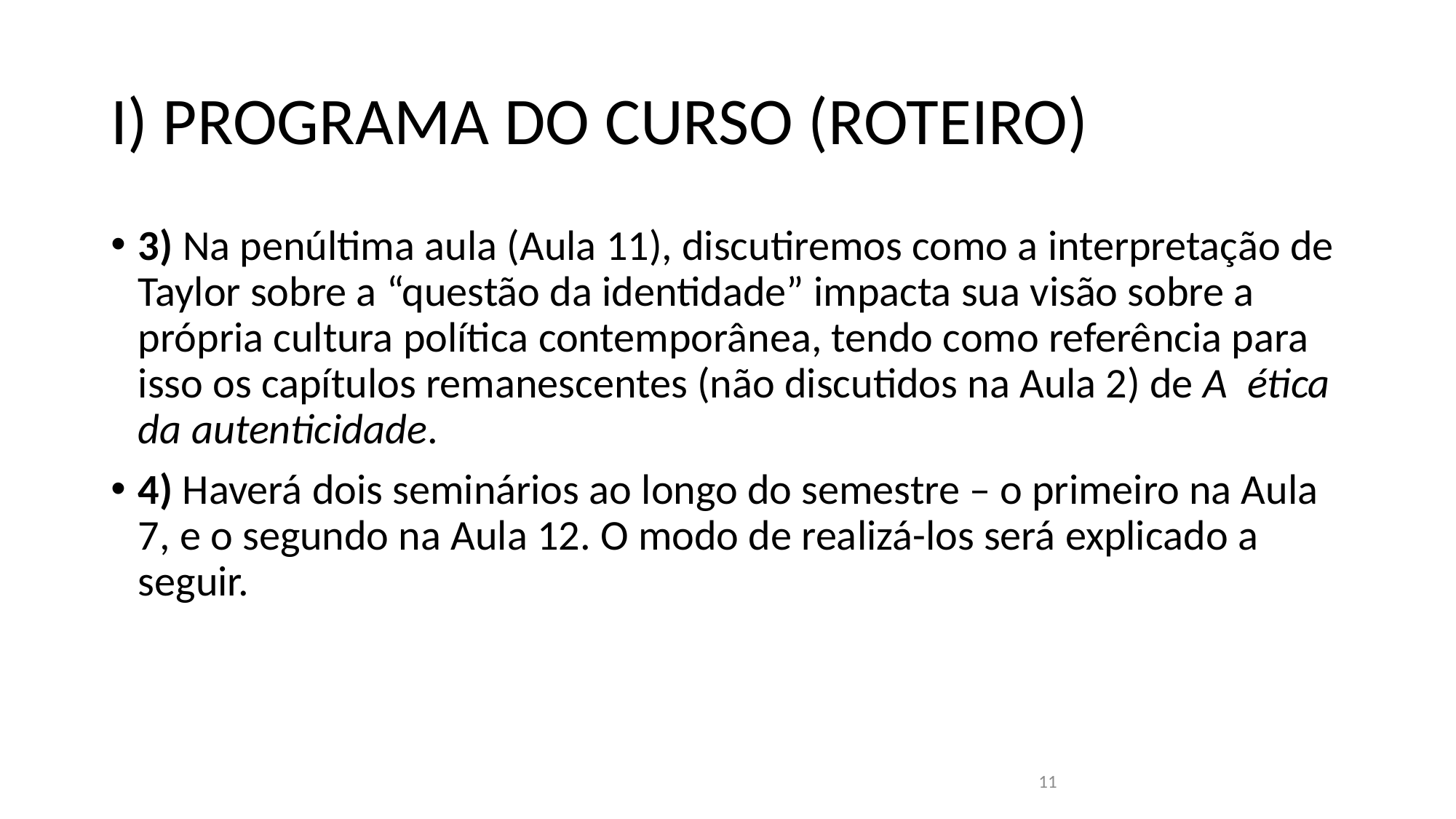

# I) PROGRAMA DO CURSO (ROTEIRO)
3) Na penúltima aula (Aula 11), discutiremos como a interpretação de Taylor sobre a “questão da identidade” impacta sua visão sobre a própria cultura política contemporânea, tendo como referência para isso os capítulos remanescentes (não discutidos na Aula 2) de A  ética da autenticidade.
4) Haverá dois seminários ao longo do semestre – o primeiro na Aula 7, e o segundo na Aula 12. O modo de realizá-los será explicado a seguir.

11